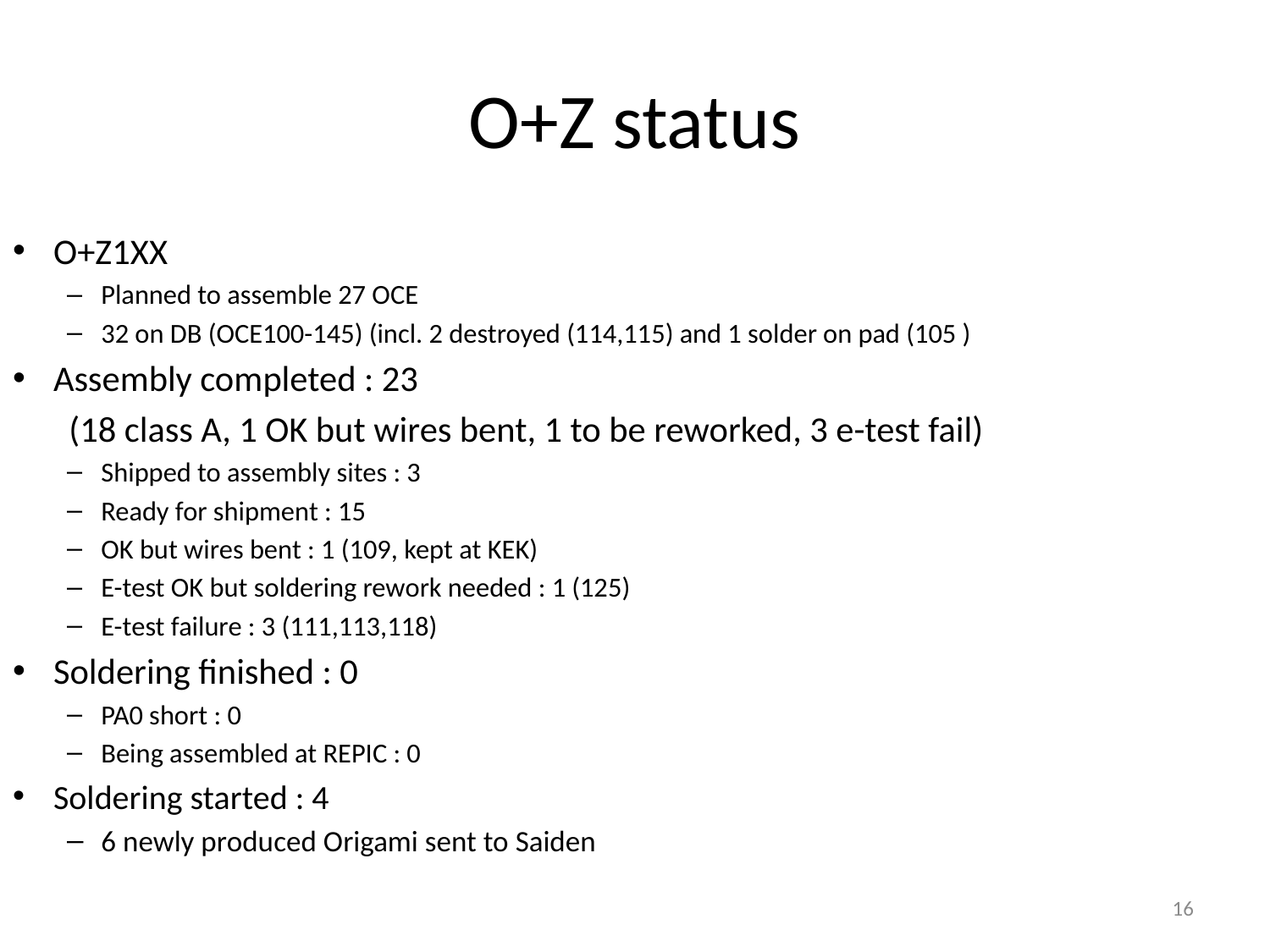

# O+Z status
O+Z1XX
Planned to assemble 27 OCE
32 on DB (OCE100-145) (incl. 2 destroyed (114,115) and 1 solder on pad (105 )
Assembly completed : 23
       (18 class A, 1 OK but wires bent, 1 to be reworked, 3 e-test fail)
Shipped to assembly sites : 3
Ready for shipment : 15
OK but wires bent : 1 (109, kept at KEK)
E-test OK but soldering rework needed : 1 (125)
E-test failure : 3 (111,113,118)
Soldering finished : 0
PA0 short : 0
Being assembled at REPIC : 0
Soldering started : 4
6 newly produced Origami sent to Saiden

16